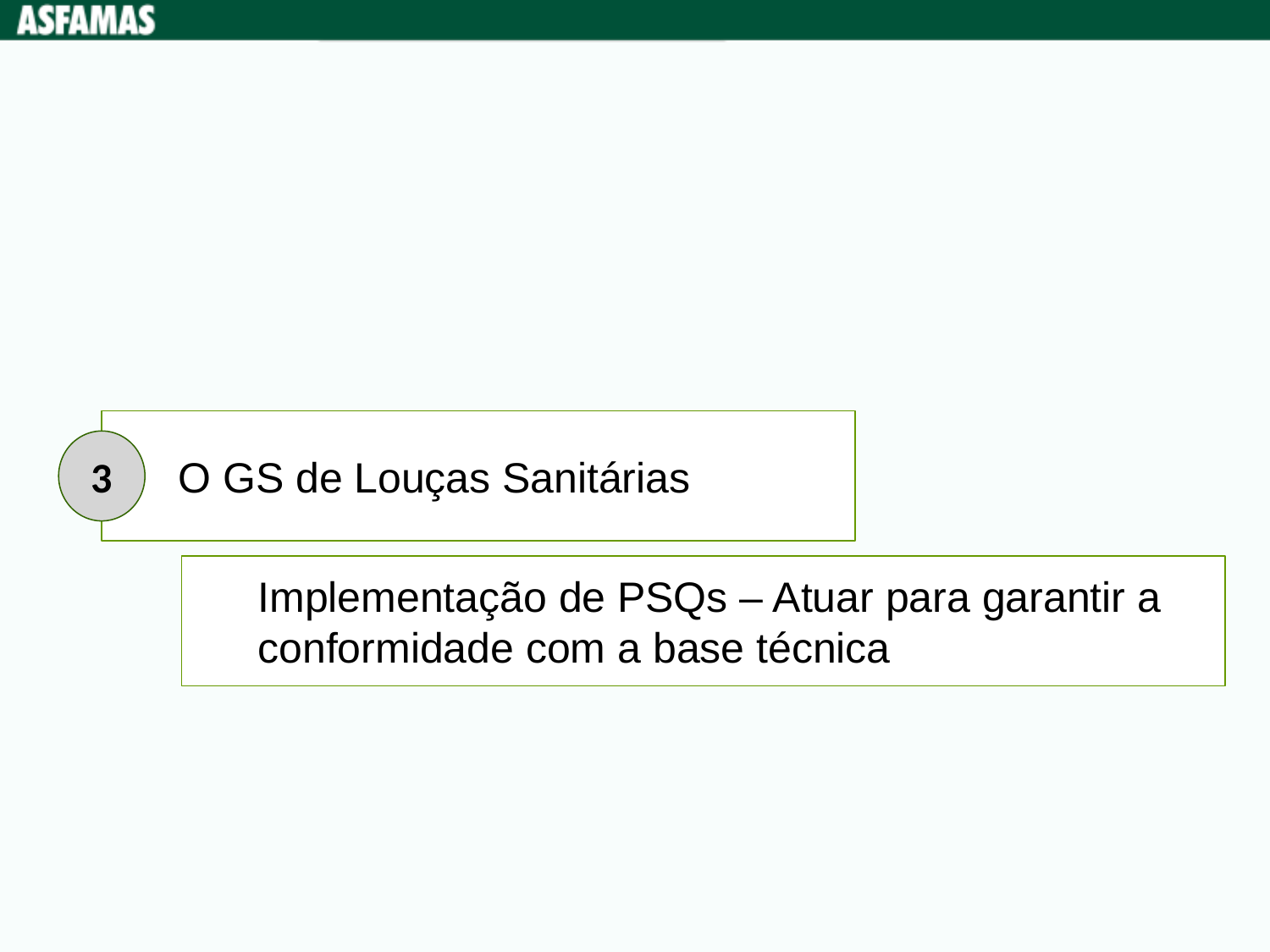

O GS de Louças Sanitárias
3
Implementação de PSQs – Atuar para garantir a conformidade com a base técnica